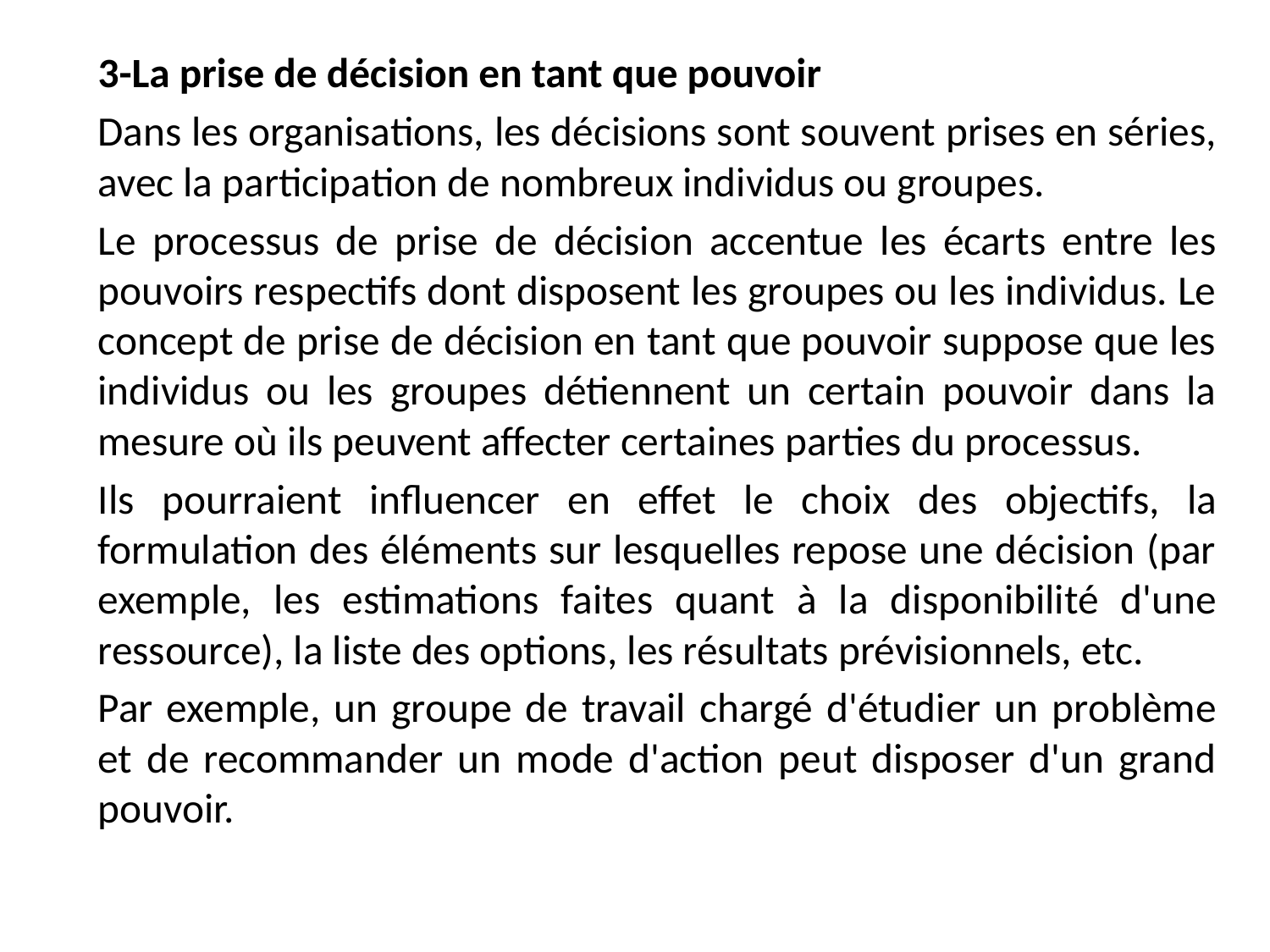

3-La prise de décision en tant que pouvoir
	Dans les organisations, les décisions sont souvent prises en séries, avec la participation de nombreux individus ou groupes.
	Le processus de prise de décision accentue les écarts entre les pouvoirs respectifs dont disposent les groupes ou les individus. Le concept de prise de décision en tant que pouvoir suppose que les individus ou les groupes détiennent un certain pouvoir dans la mesure où ils peuvent affecter certaines parties du processus.
	Ils pourraient influencer en effet le choix des objectifs, la formulation des éléments sur lesquelles repose une décision (par exemple, les estimations faites quant à la disponibilité d'une ressource), la liste des options, les résultats prévisionnels, etc.
	Par exemple, un groupe de travail chargé d'étudier un problème et de recommander un mode d'action peut disposer d'un grand pouvoir.